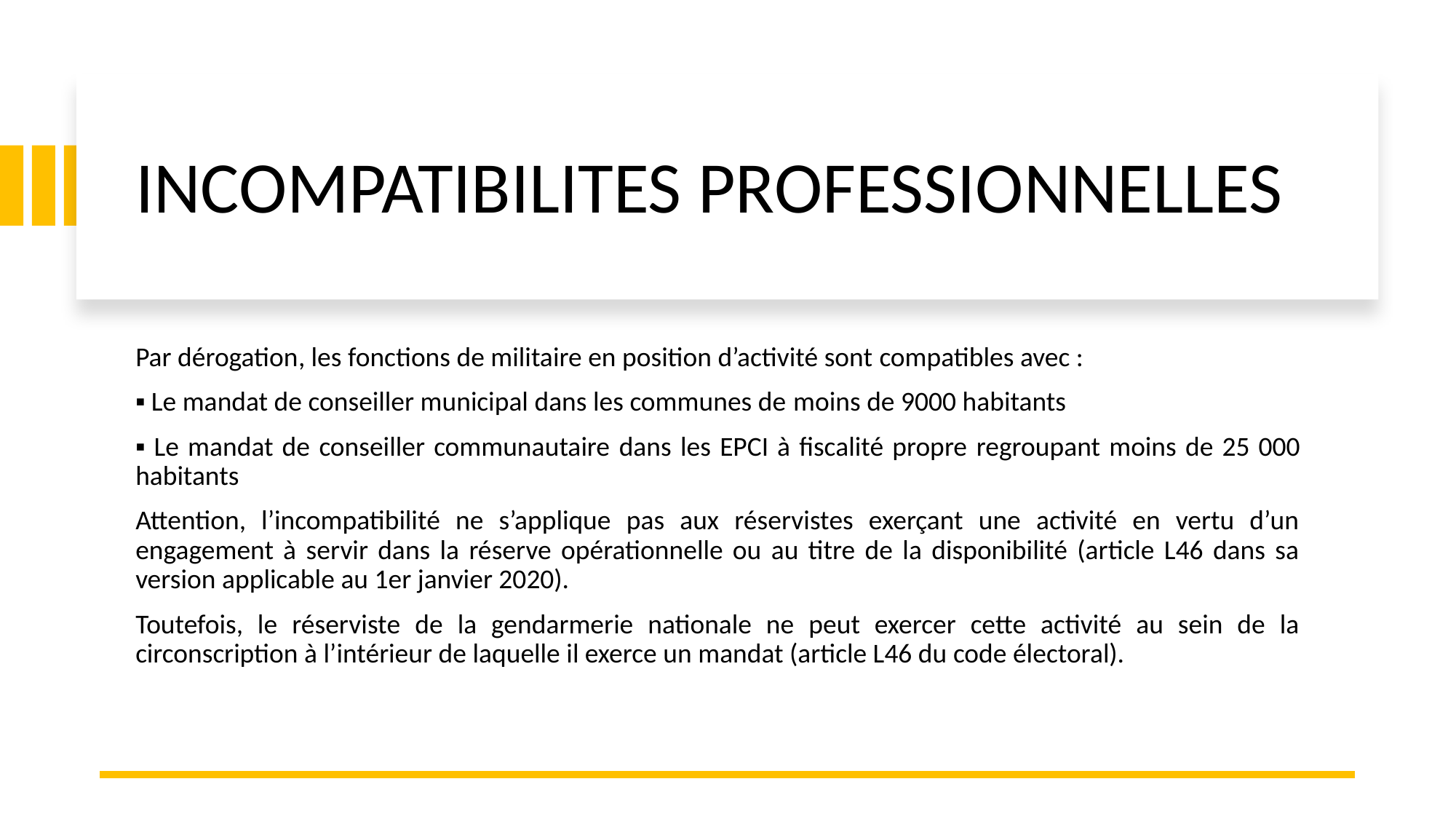

# INCOMPATIBILITES PROFESSIONNELLES

Par dérogation, les fonctions de militaire en position d’activité sont compatibles avec :
▪ Le mandat de conseiller municipal dans les communes de moins de 9000 habitants
▪ Le mandat de conseiller communautaire dans les EPCI à fiscalité propre regroupant moins de 25 000 habitants
Attention, l’incompatibilité ne s’applique pas aux réservistes exerçant une activité en vertu d’un engagement à servir dans la réserve opérationnelle ou au titre de la disponibilité (article L46 dans sa version applicable au 1er janvier 2020).
Toutefois, le réserviste de la gendarmerie nationale ne peut exercer cette activité au sein de la circonscription à l’intérieur de laquelle il exerce un mandat (article L46 du code électoral).